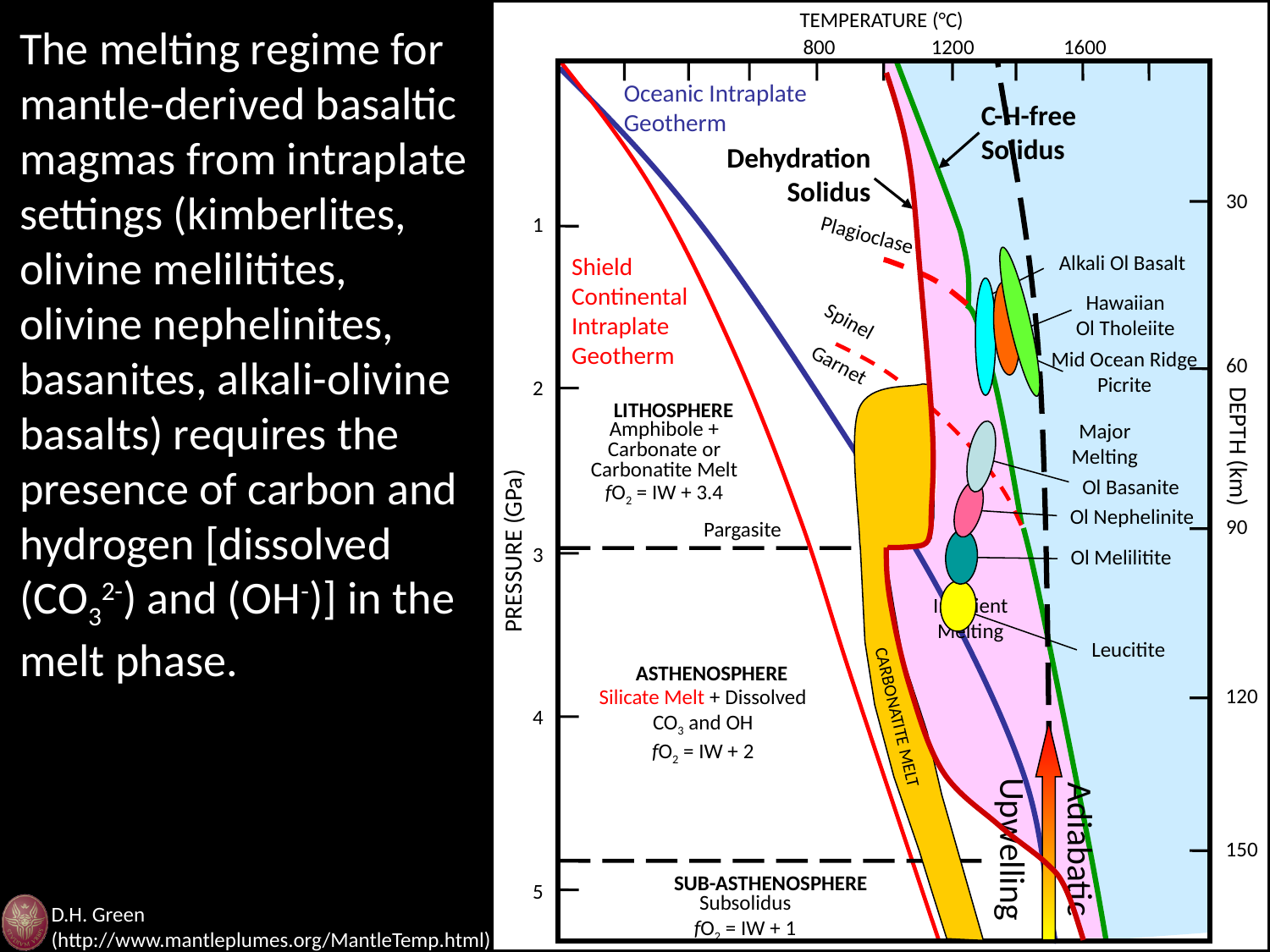

TEMPERATURE (°C)
800
1200
1600

Oceanic Intraplate
Geotherm

C-H-free
Solidus

Dehydration
Solidus

30

1
Plagioclase

Shield
Continental
Intraplate
Geotherm

Spinel

60
Garnet
2

LITHOSPHERE
Major
Melting
Amphibole + Carbonate or Carbonatite Melt
fO2 = IW + 3.4
DEPTH (km)
90
Pargasite

PRESSURE (GPa)
3

Incipient
Melting
ASTHENOSPHERE
120
Silicate Melt + Dissolved CO3 and OH
fO2 = IW + 2
4

CARBONATITE MELT

Adiabatic

Upwelling
150

SUB-ASTHENOSPHERE
5
Subsolidus
fO2 = IW + 1

The melting regime for mantle-derived basaltic magmas from intraplate settings (kimberlites, olivine melilitites, olivine nephelinites, basanites, alkali-olivine basalts) requires the presence of carbon and hydrogen [dissolved (CO32-) and (OH-)] in the melt phase.
Alkali Ol Basalt

Hawaiian
Ol Tholeiite

Mid Ocean Ridge
Picrite

Ol Basanite

Ol Nephelinite

Ol Melilitite

Leucitite
D.H. Green (http://www.mantleplumes.org/MantleTemp.html)